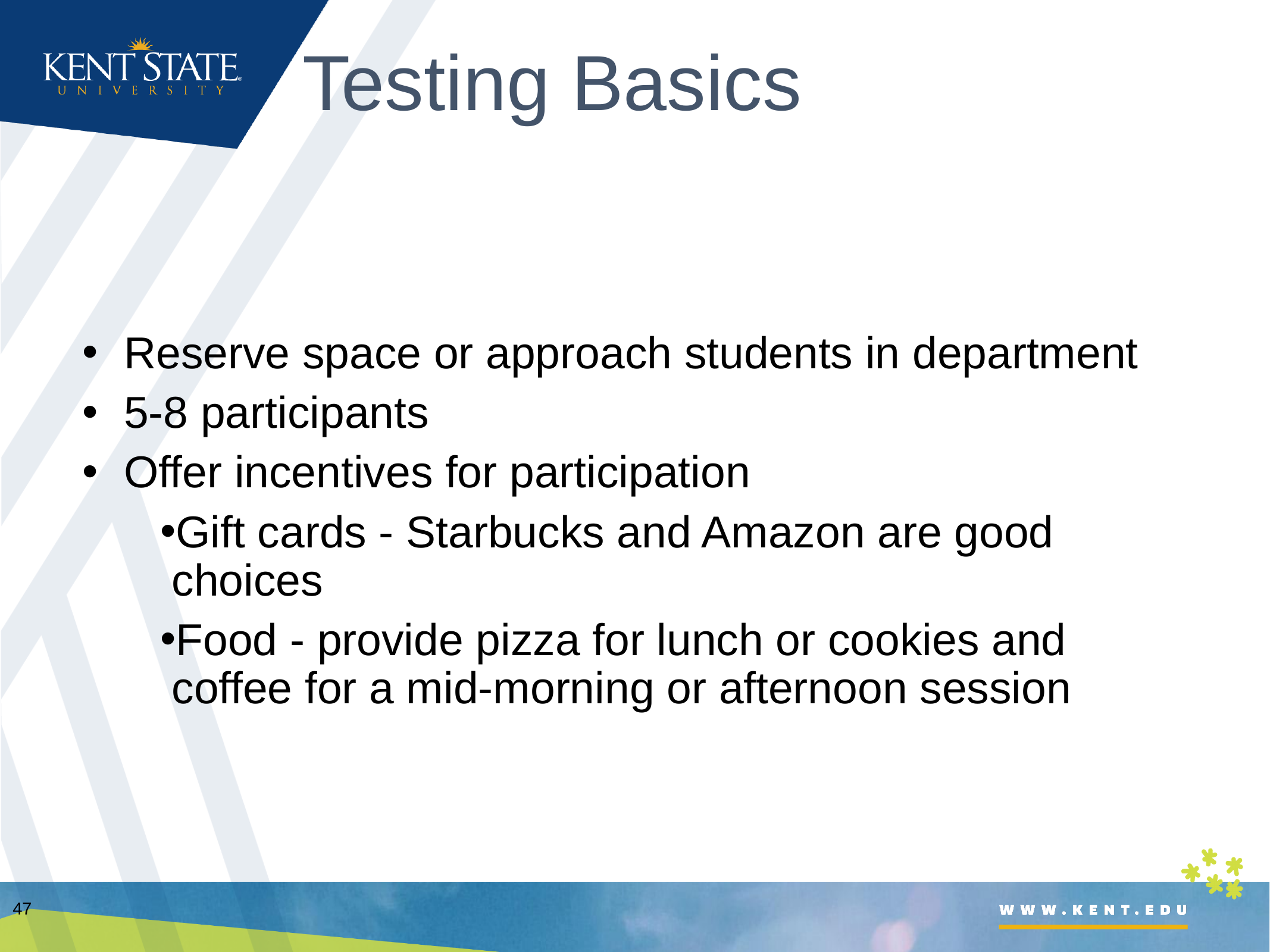

# Testing Basics
Reserve space or approach students in department
5-8 participants
Offer incentives for participation
Gift cards - Starbucks and Amazon are good choices
Food - provide pizza for lunch or cookies and coffee for a mid-morning or afternoon session
47